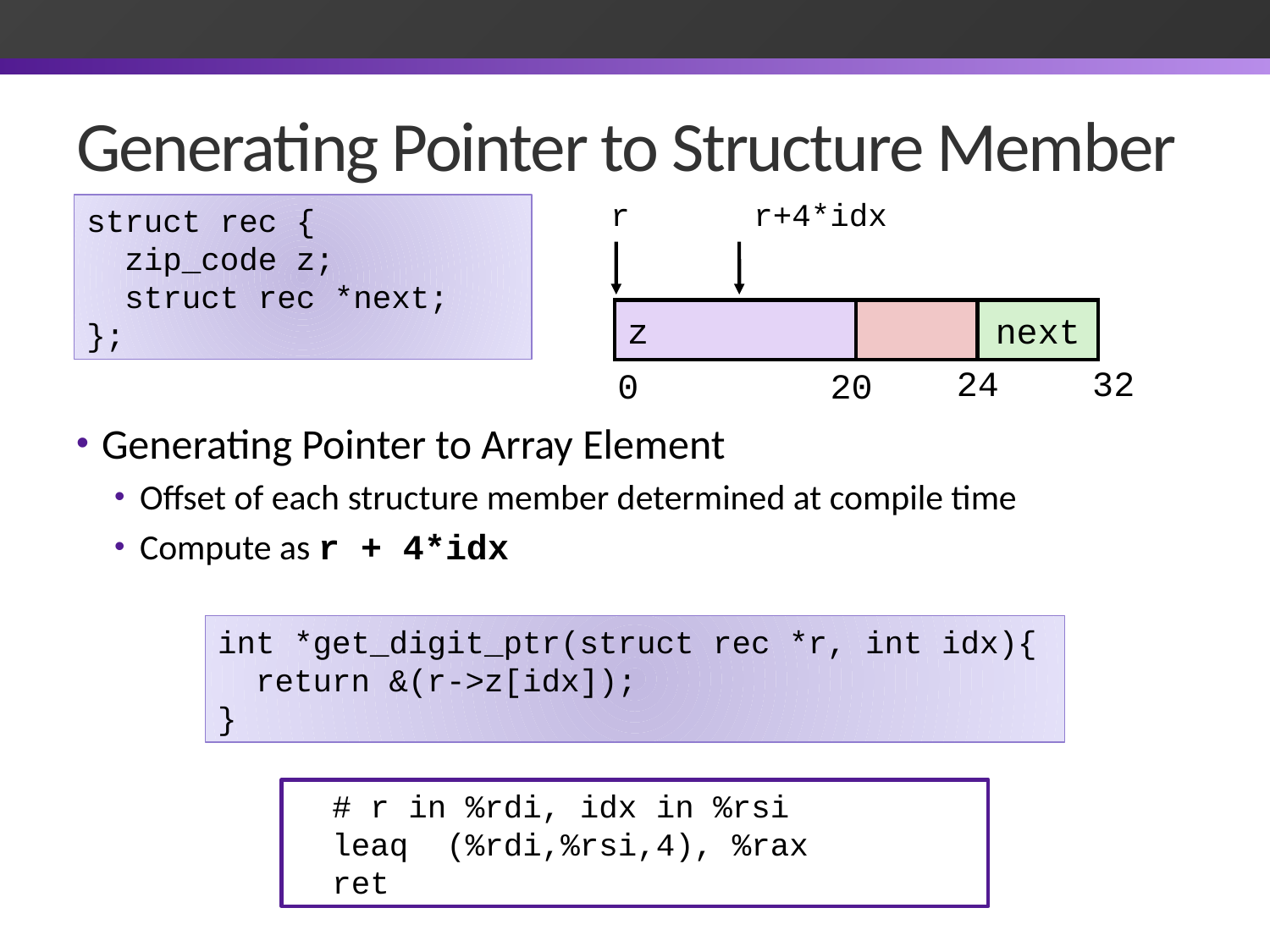

# Generating Pointer to Structure Member
r

next
24
32
20
0
r+4*idx
struct rec {
  zip_code z;
  struct rec *next;
};

z
Generating Pointer to Array Element
Offset of each structure member determined at compile time
Compute as r + 4*idx
int *get_digit_ptr(struct rec *r, int idx){
  return &(r->z[idx]);
}
  # r in %rdi, idx in %rsi
  leaq  (%rdi,%rsi,4), %rax
  ret